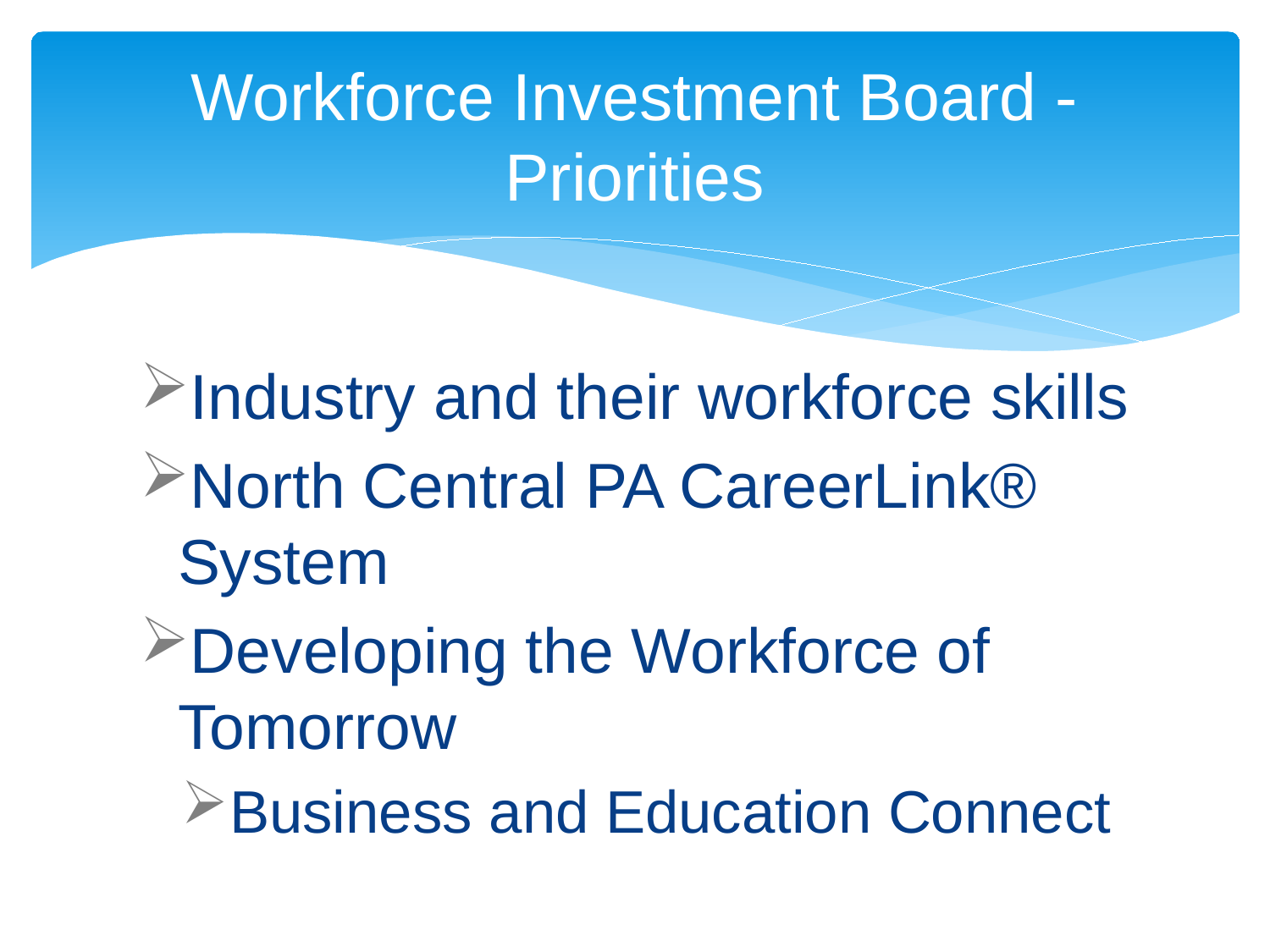

# Workforce Investment Board - Priorities
Industry and their workforce skills
North Central PA CareerLink® System
Developing the Workforce of Tomorrow
Business and Education Connect